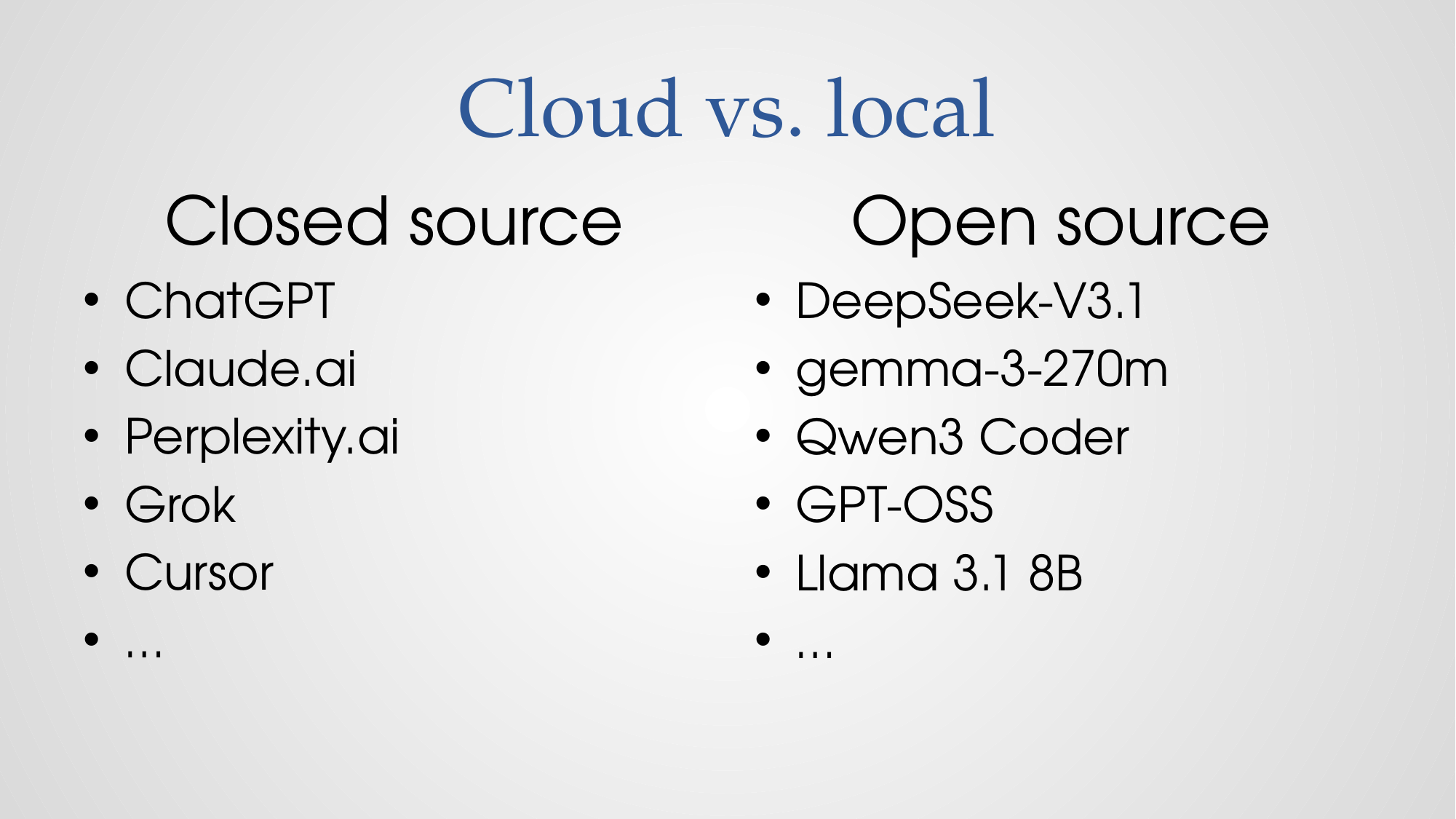

# Cloud vs. local
Closed source
Open source
ChatGPT
Claude.ai
Perplexity.ai
Grok
Cursor
…
DeepSeek-V3.1
gemma-3-270m
Qwen3 Coder
GPT-OSS
Llama 3.1 8B
…